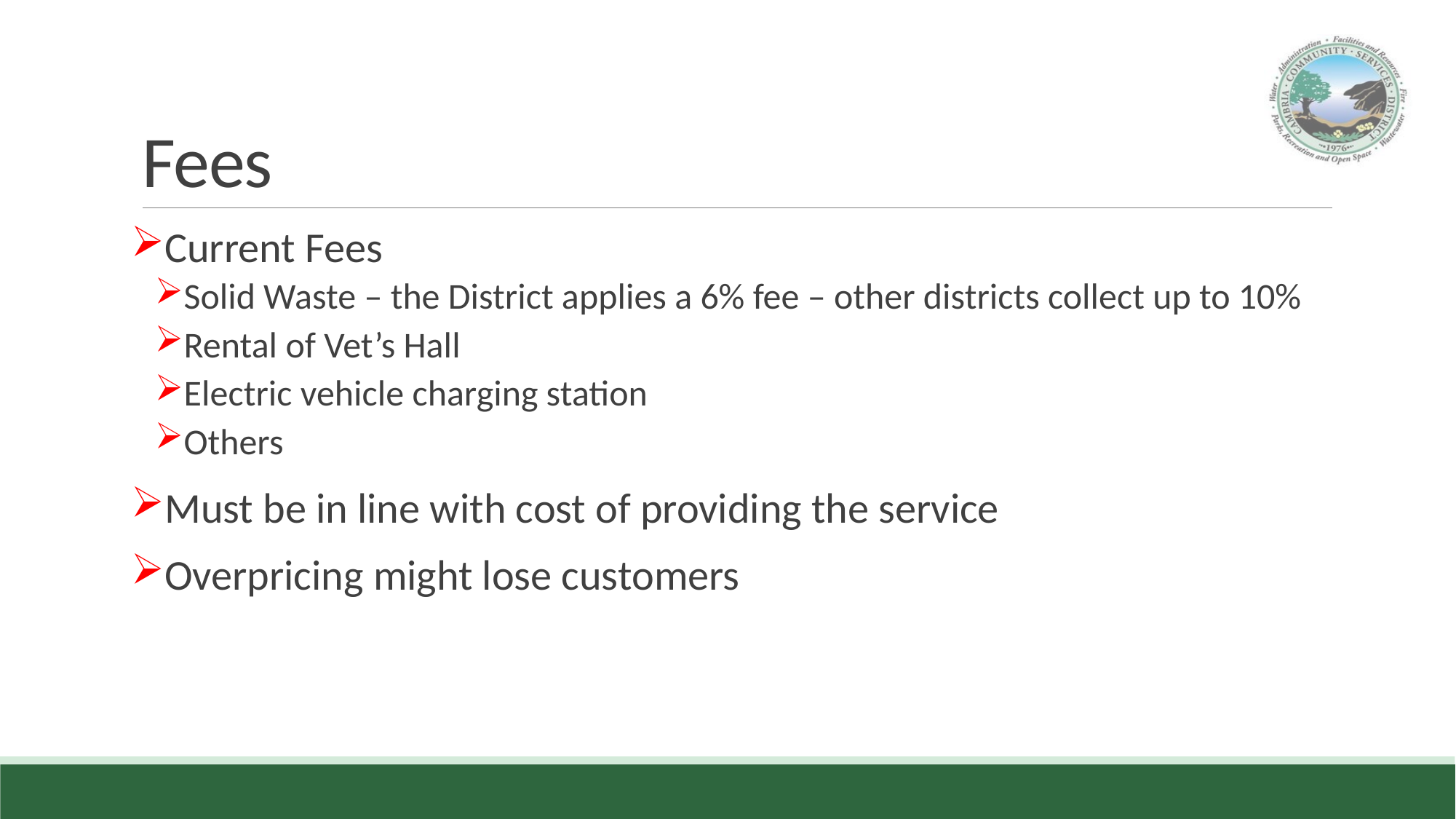

# Fees
Current Fees
Solid Waste – the District applies a 6% fee – other districts collect up to 10%
Rental of Vet’s Hall
Electric vehicle charging station
Others
Must be in line with cost of providing the service
Overpricing might lose customers